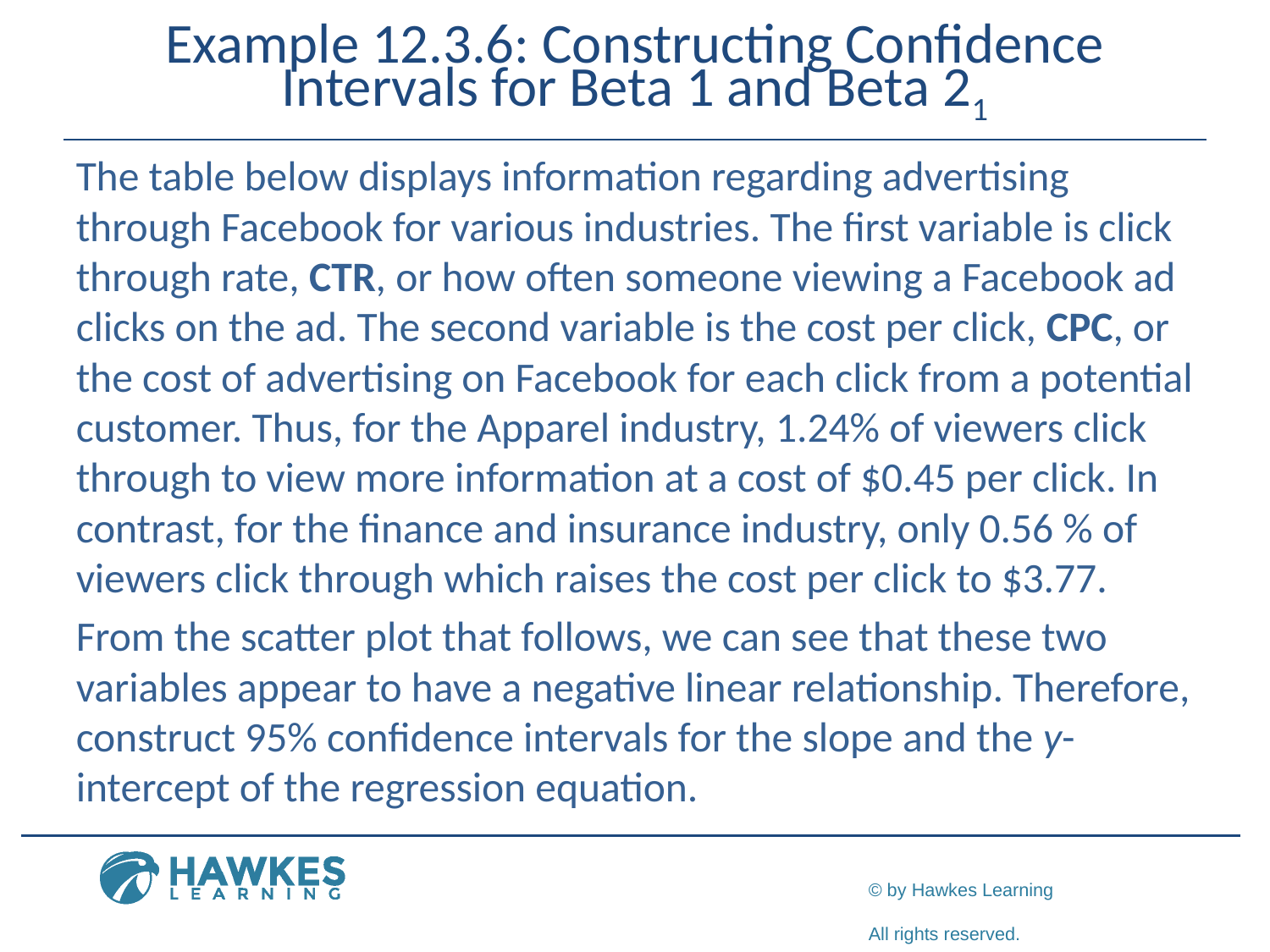

# Example 12.3.6: Constructing Confidence Intervals for Beta 1 and Beta 21
The table below displays information regarding advertising through Facebook for various industries. The first variable is click through rate, CTR, or how often someone viewing a Facebook ad clicks on the ad. The second variable is the cost per click, CPC, or the cost of advertising on Facebook for each click from a potential customer. Thus, for the Apparel industry, 1.24% of viewers click through to view more information at a cost of $0.45 per click. In contrast, for the finance and insurance industry, only 0.56 % of viewers click through which raises the cost per click to $3.77.
From the scatter plot that follows, we can see that these two variables appear to have a negative linear relationship. Therefore, construct 95% confidence intervals for the slope and the y-intercept of the regression equation.